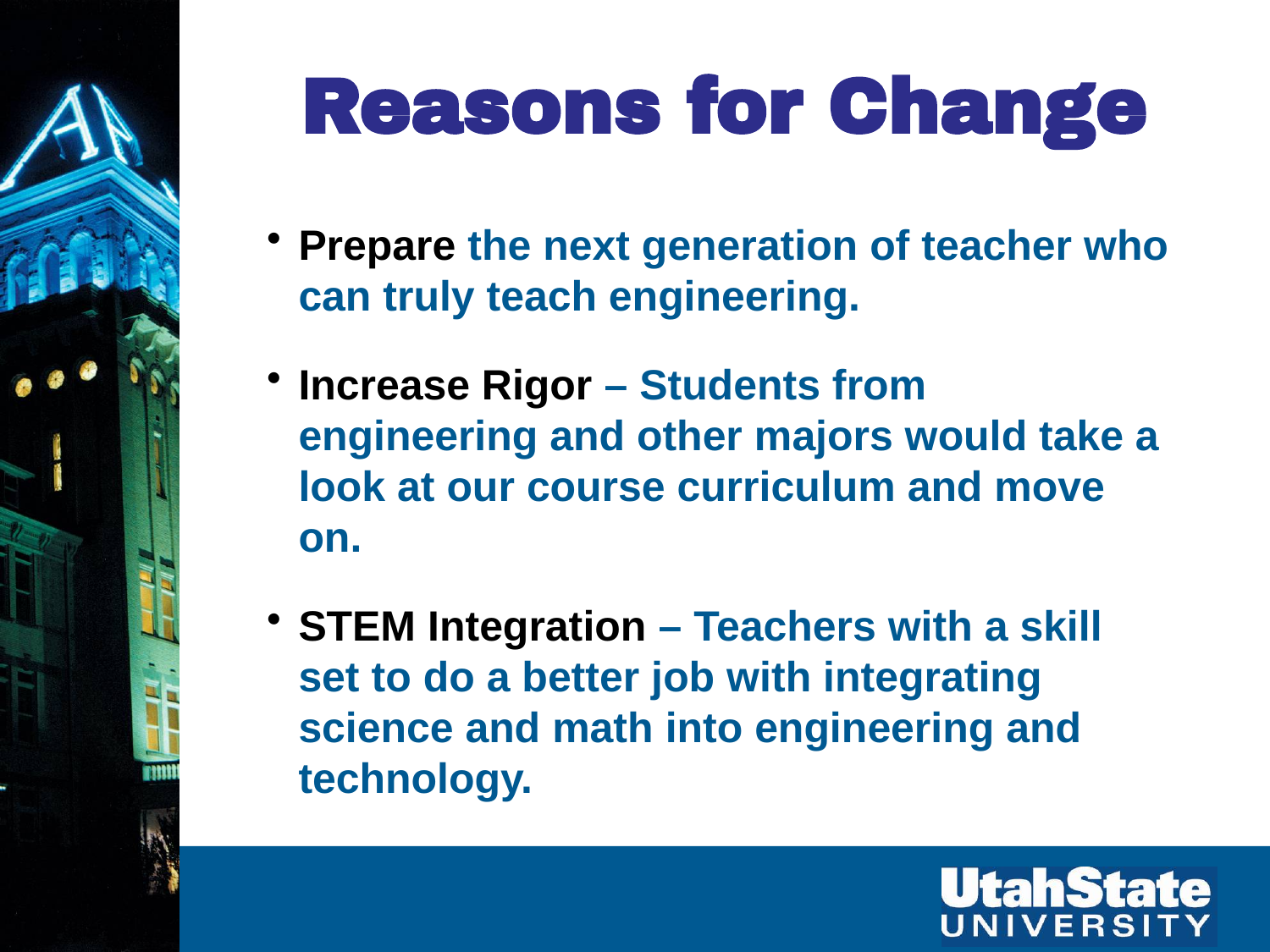

# Reasons for Change
Prepare the next generation of teacher who can truly teach engineering.

Increase Rigor – Students from engineering and other majors would take a look at our course curriculum and move on.

STEM Integration – Teachers with a skill set to do a better job with integrating science and math into engineering and technology.